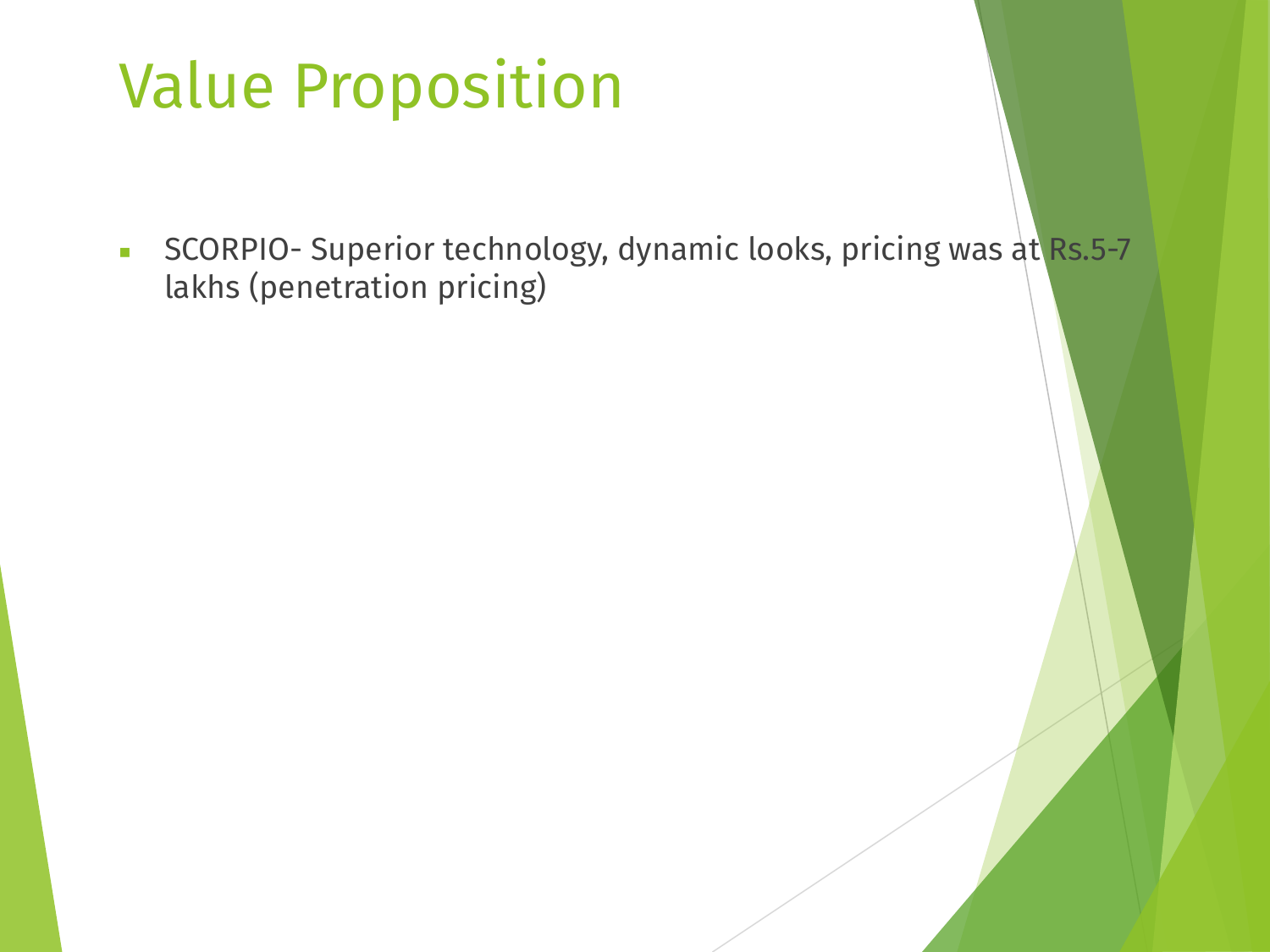

# Value Proposition
SCORPIO- Superior technology, dynamic looks, pricing was at Rs.5-7 lakhs (penetration pricing)